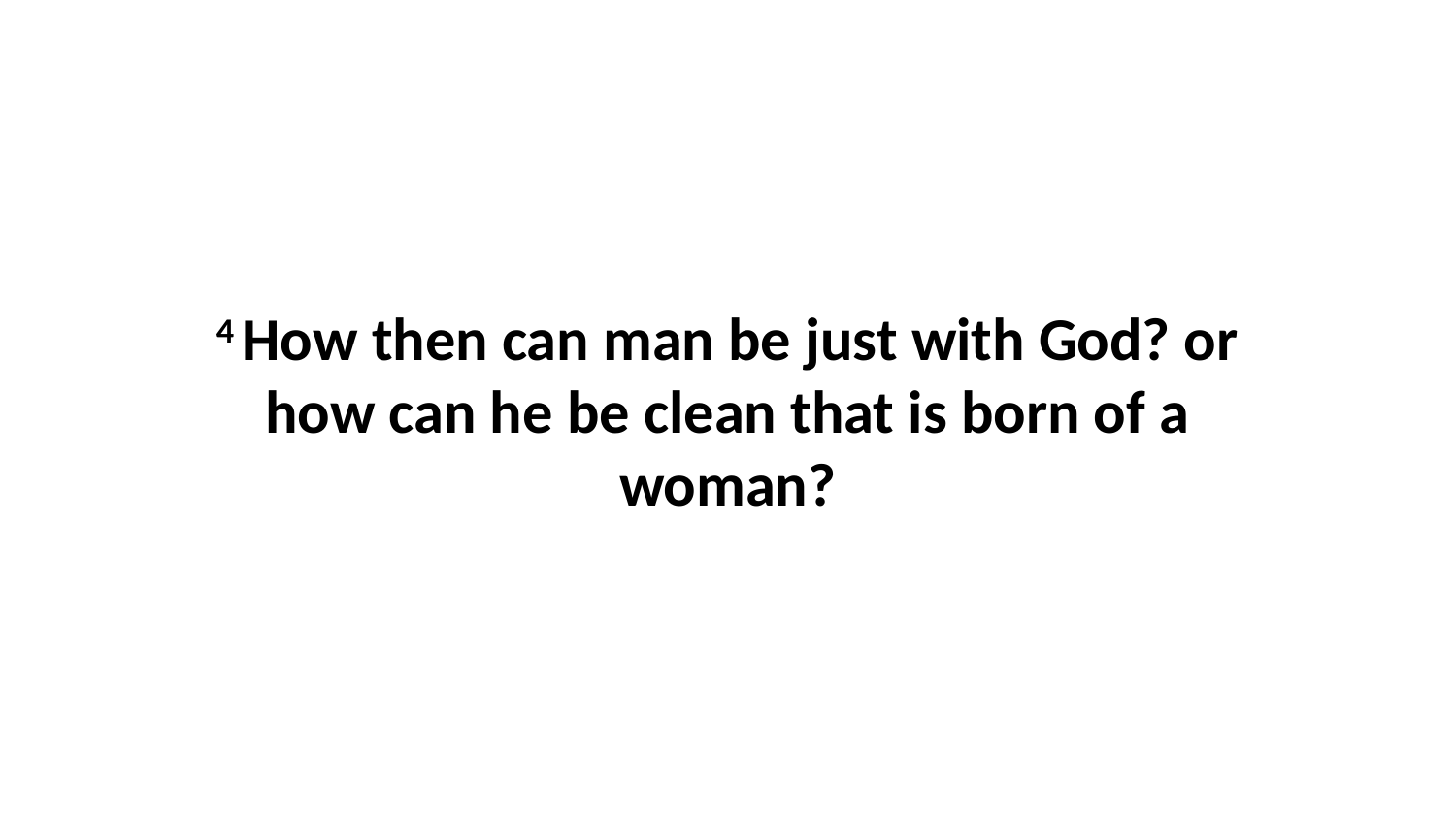

4 How then can man be just with God? or how can he be clean that is born of a woman?